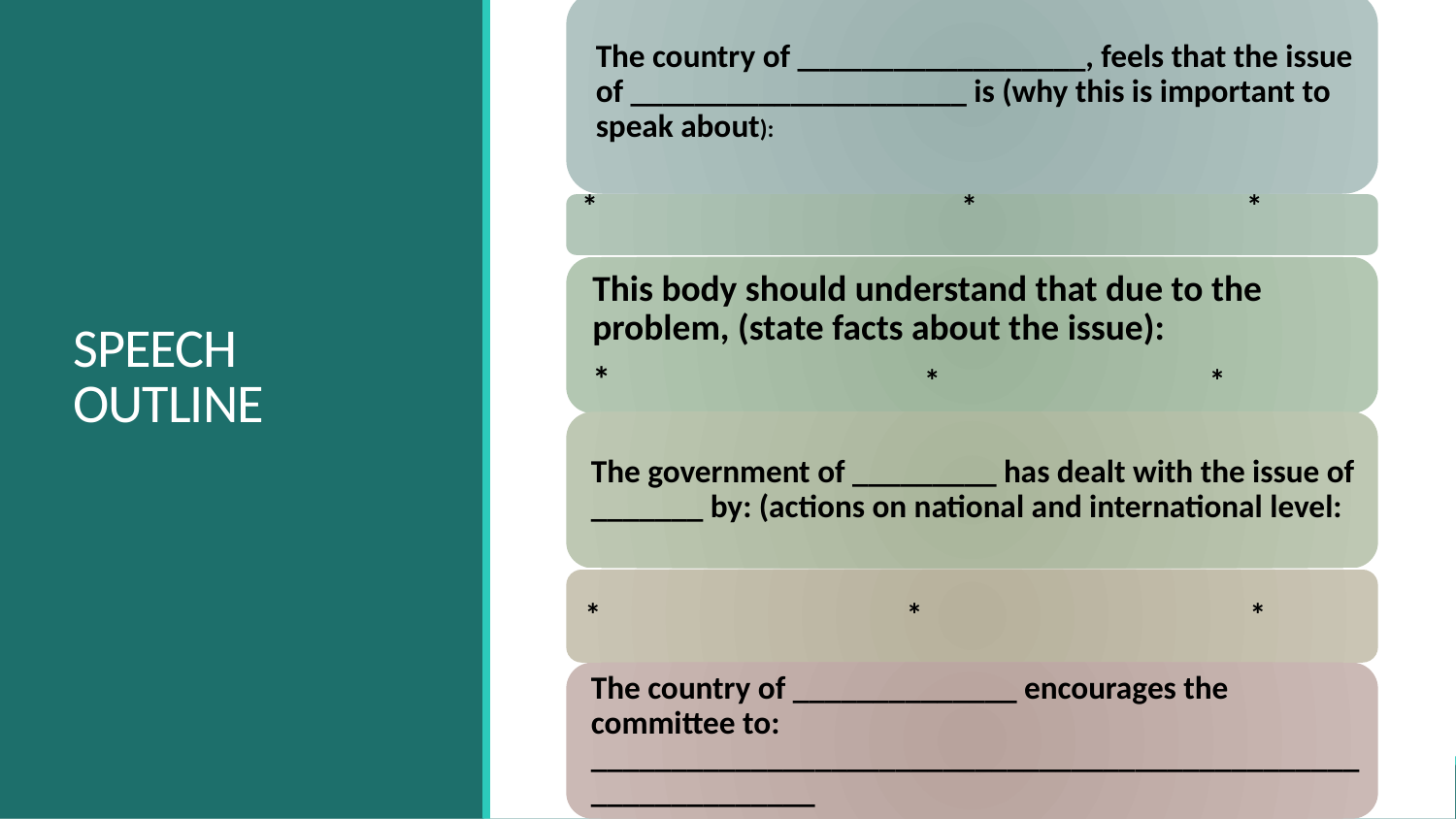

The country of __________________, feels that the issue of _____________________ is (why this is important to speak about):
*                                                  *                                     *
This body should understand that due to the problem, (state facts about the issue):
*                                      *                                     *
The government of _________ has dealt with the issue of _______ by: (actions on national and international level:
*                                          *                                             *
The country of ______________ encourages the committee to: ______________________________________________________________
# SPEECH OUTLINE